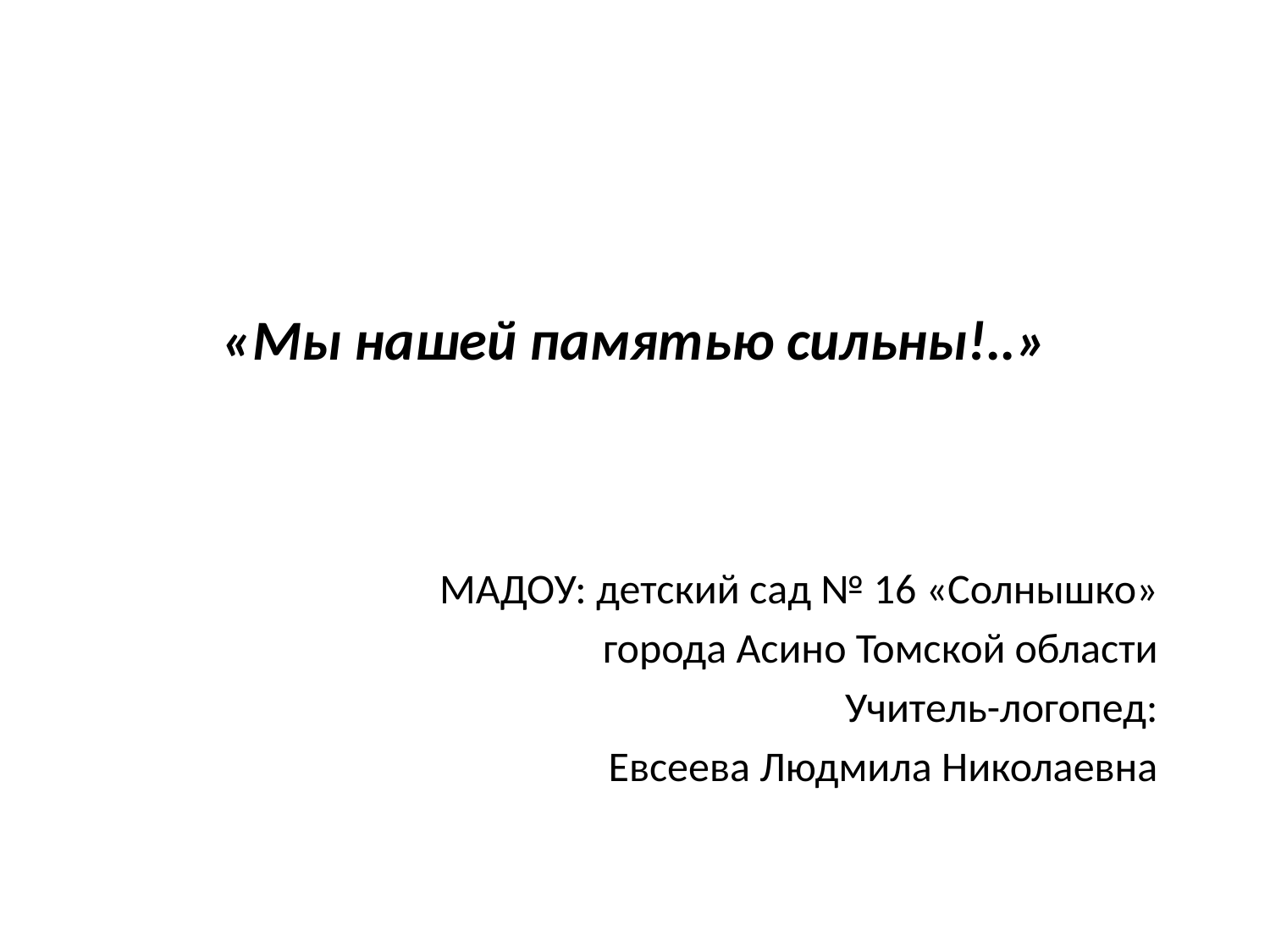

# «Мы нашей памятью сильны!..»
МАДОУ: детский сад № 16 «Солнышко»
 города Асино Томской области
Учитель-логопед:
 Евсеева Людмила Николаевна